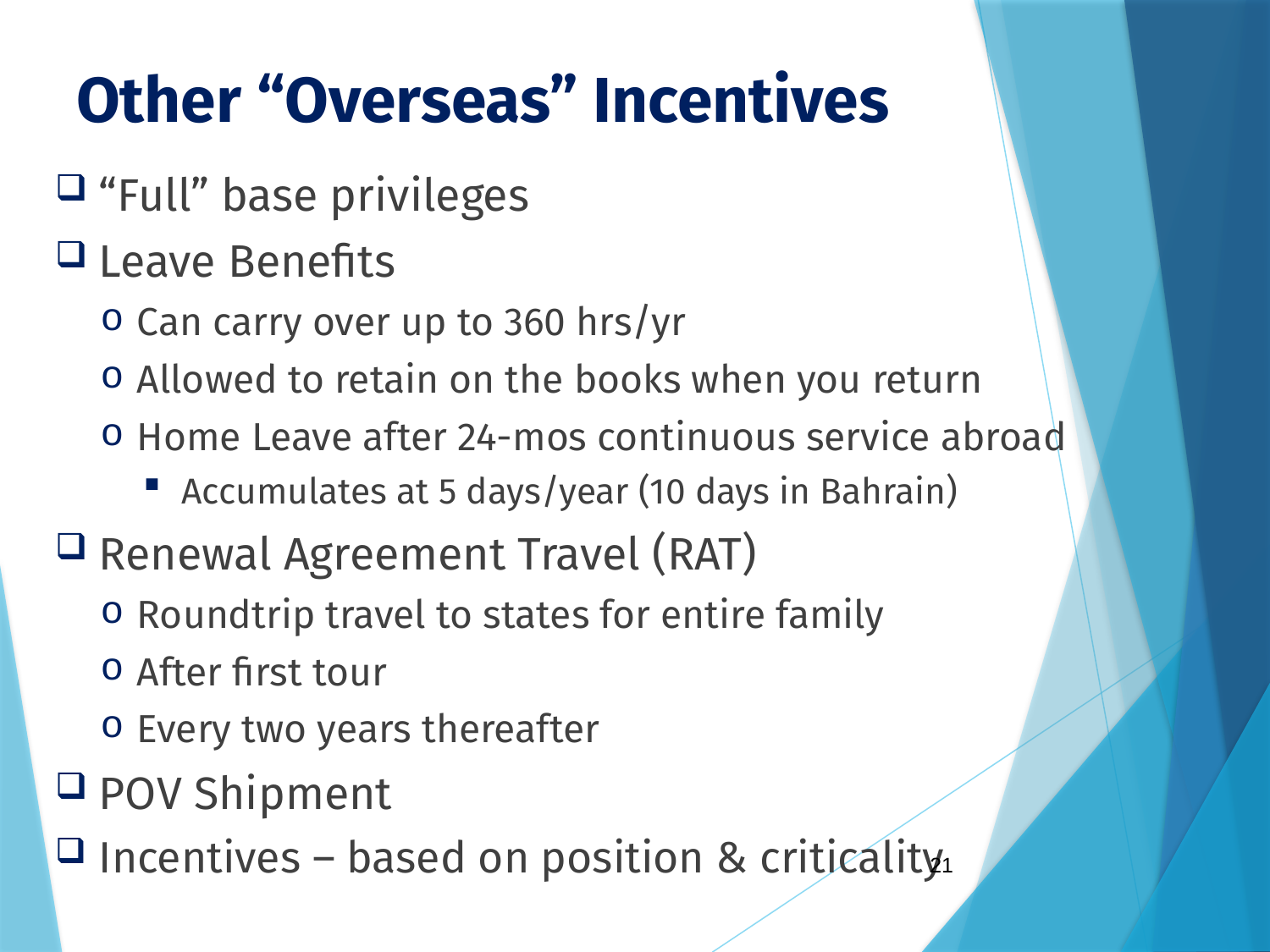

# Other “Overseas” Incentives
“Full” base privileges
Leave Benefits
Can carry over up to 360 hrs/yr
Allowed to retain on the books when you return
Home Leave after 24-mos continuous service abroad
 Accumulates at 5 days/year (10 days in Bahrain)
Renewal Agreement Travel (RAT)
Roundtrip travel to states for entire family
After first tour
Every two years thereafter
POV Shipment
Incentives – based on position & criticality

21